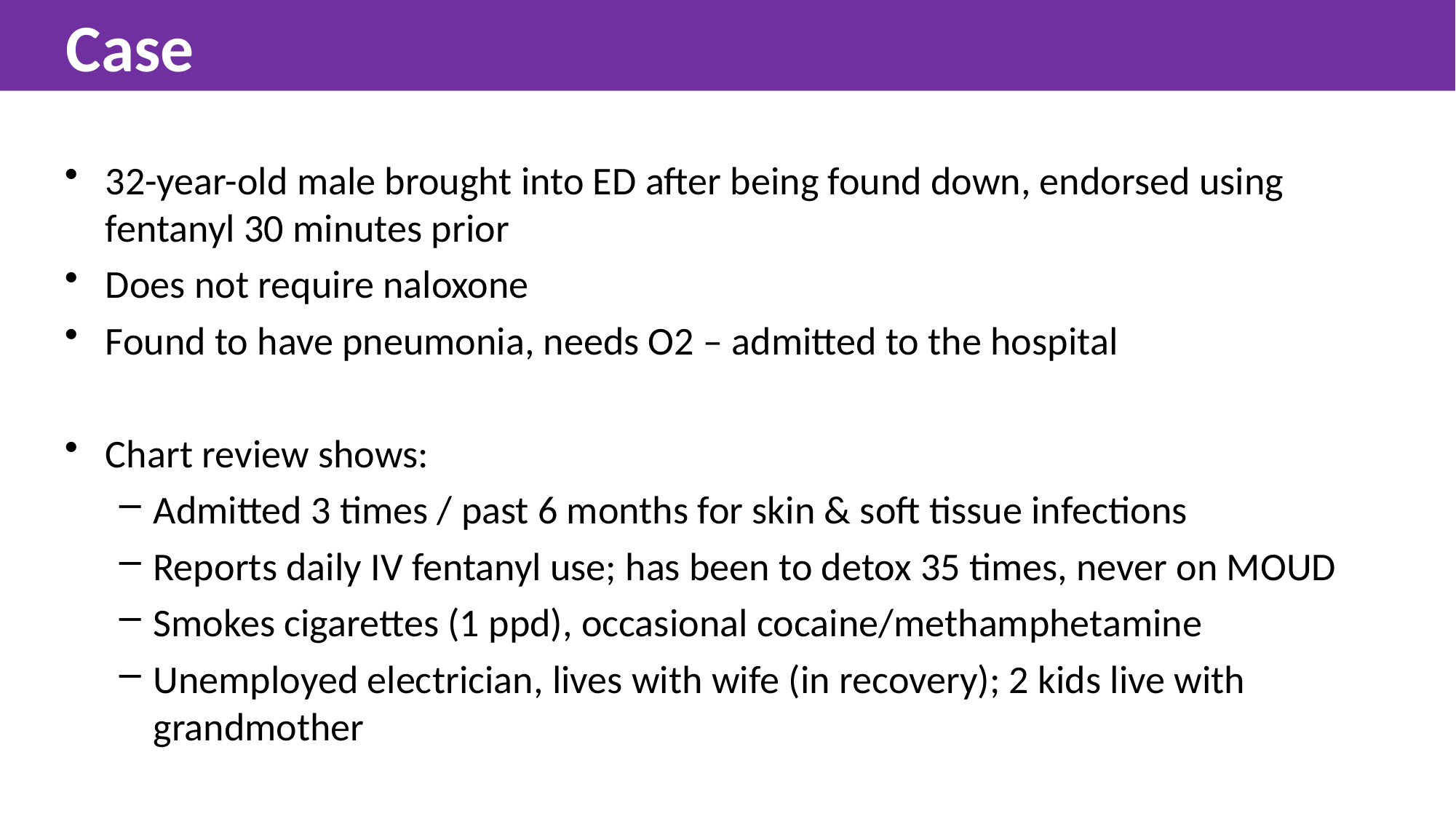

Case
32-year-old male brought into ED after being found down, endorsed using fentanyl 30 minutes prior
Does not require naloxone
Found to have pneumonia, needs O2 – admitted to the hospital

Chart review shows:
Admitted 3 times / past 6 months for skin & soft tissue infections
Reports daily IV fentanyl use; has been to detox 35 times, never on MOUD
Smokes cigarettes (1 ppd), occasional cocaine/methamphetamine
Unemployed electrician, lives with wife (in recovery); 2 kids live with grandmother